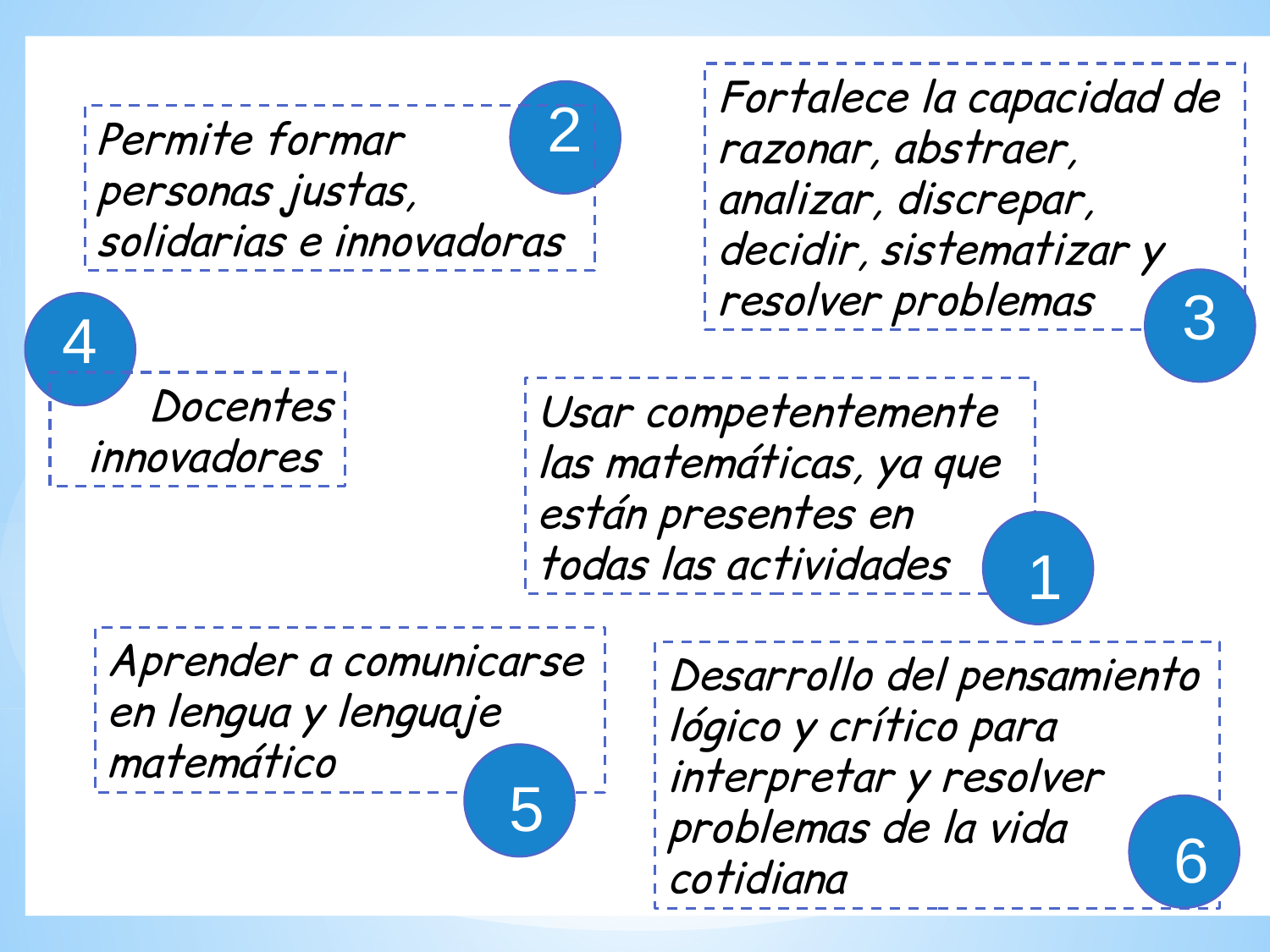

Fortalece la capacidad de razonar, abstraer, analizar, discrepar, decidir, sistematizar y resolver problemas

2
Permite formar personas justas, solidarias e innovadoras

3

4
Docentes innovadores
Usar competentemente las matemáticas, ya que están presentes en todas las actividades

1
Aprender a comunicarse en lengua y lenguaje matemático
Desarrollo del pensamiento lógico y crítico para interpretar y resolver problemas de la vida cotidiana

5

6